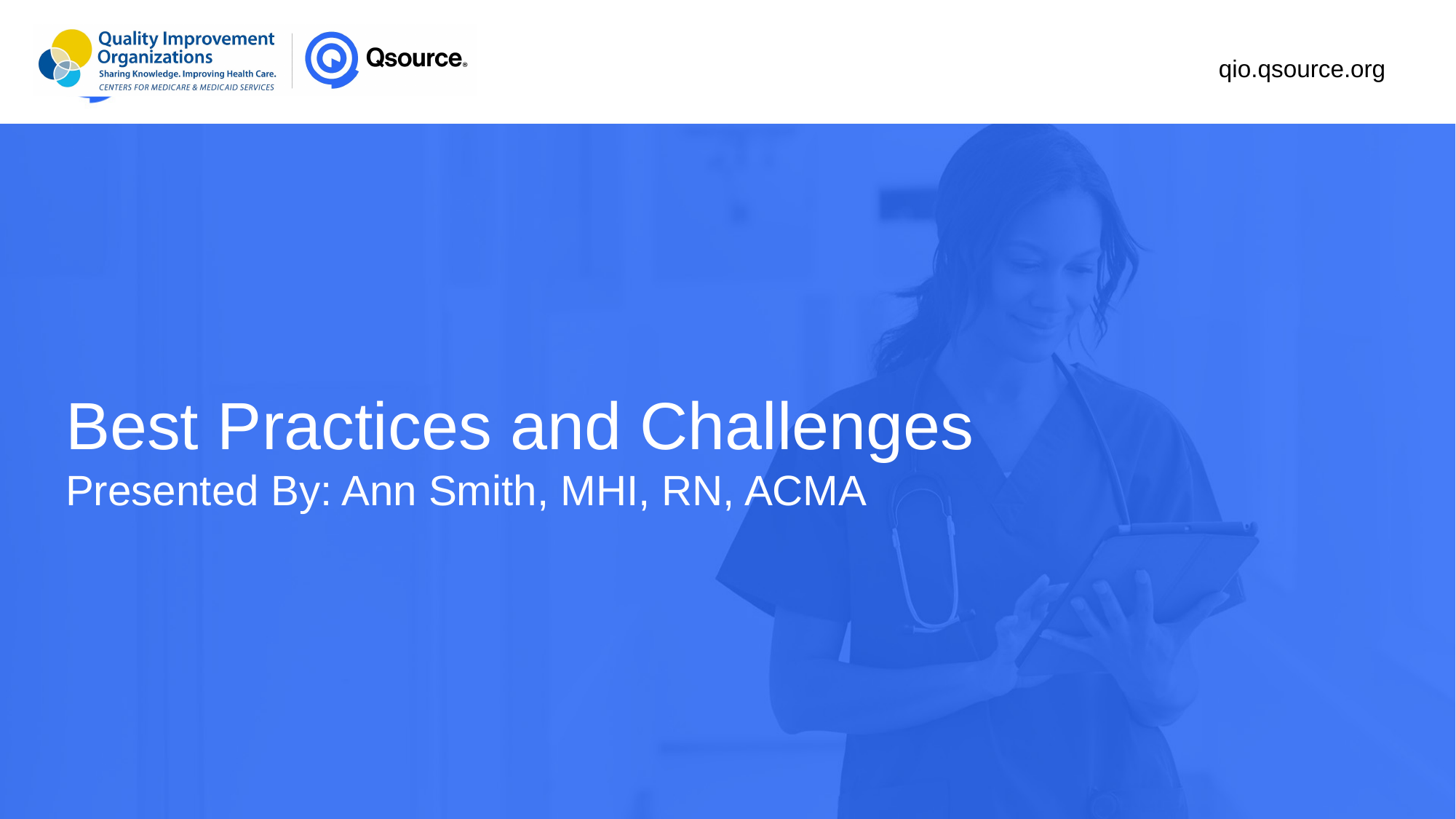

# Best Practices and Challenges
Presented By: Ann Smith, MHI, RN, ACMA